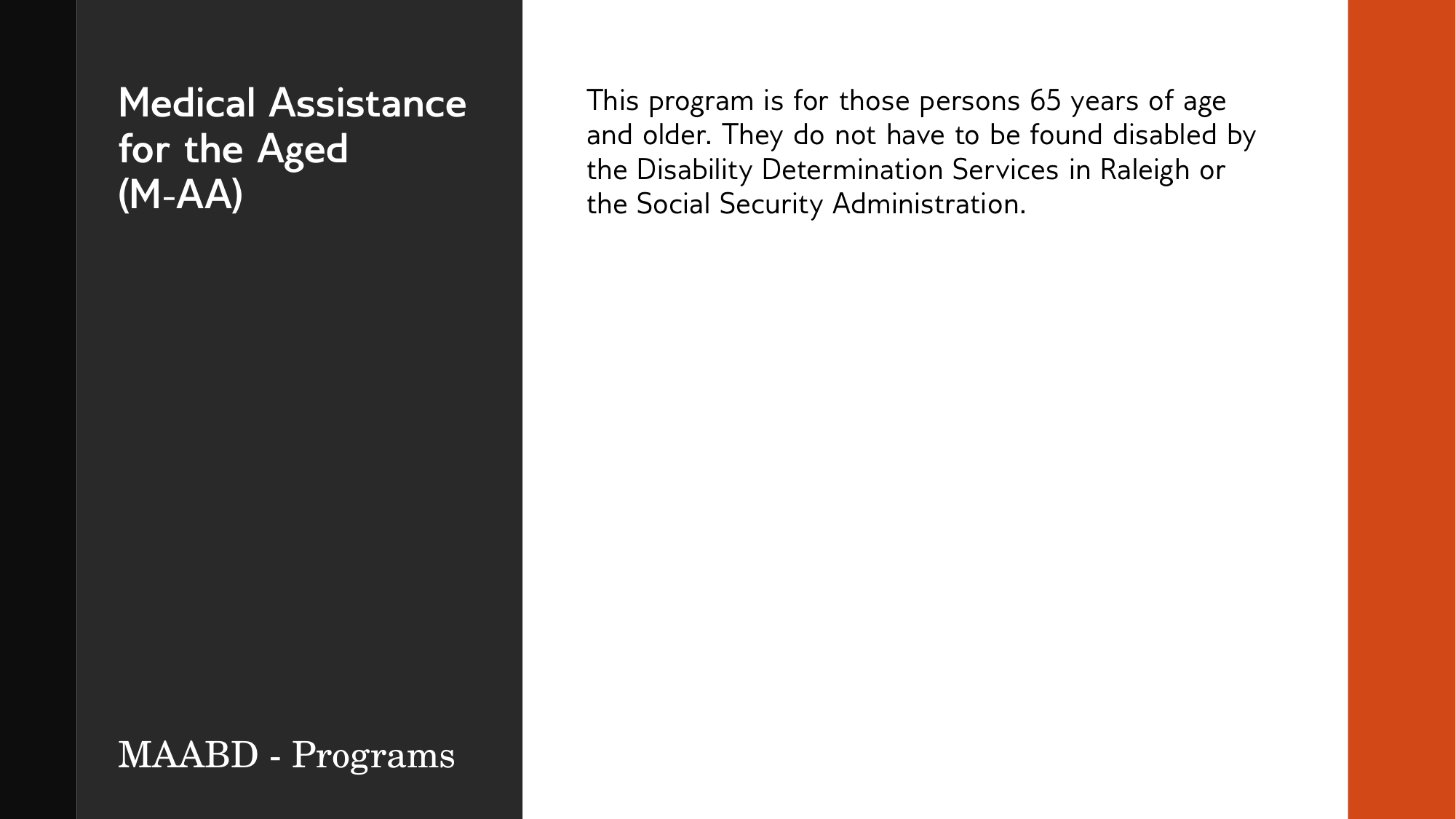

# Medical Assistance for the Aged (M-AA)
This program is for those persons 65 years of age and older. They do not have to be found disabled by the Disability Determination Services in Raleigh or the Social Security Administration.
MAABD - Programs